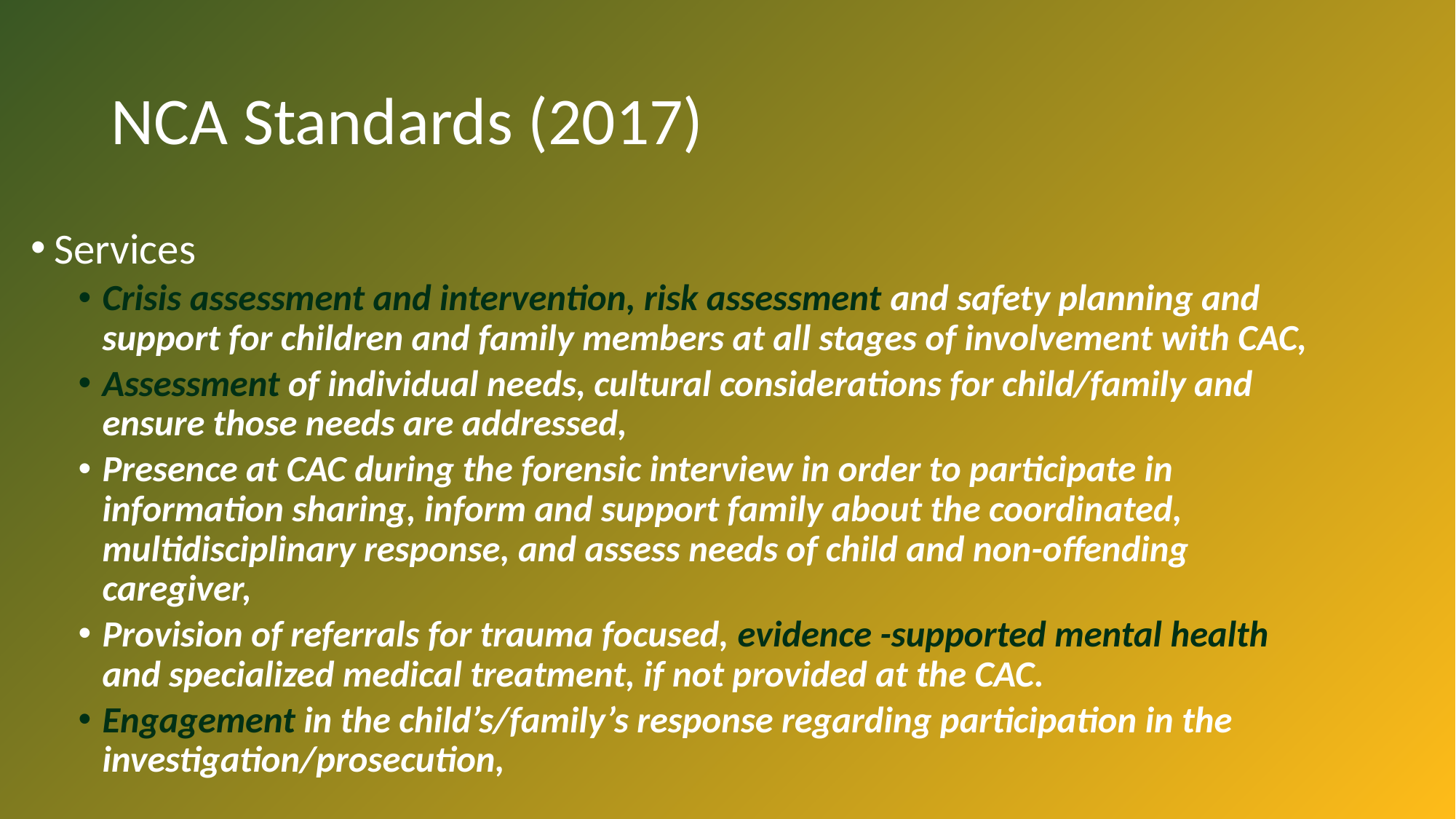

# NCA Standards (2017)
Services
Crisis assessment and intervention, risk assessment and safety planning and support for children and family members at all stages of involvement with CAC,
Assessment of individual needs, cultural considerations for child/family and ensure those needs are addressed,
Presence at CAC during the forensic interview in order to participate in information sharing, inform and support family about the coordinated, multidisciplinary response, and assess needs of child and non-offending caregiver,
Provision of referrals for trauma focused, evidence -supported mental health and specialized medical treatment, if not provided at the CAC.
Engagement in the child’s/family’s response regarding participation in the investigation/prosecution,